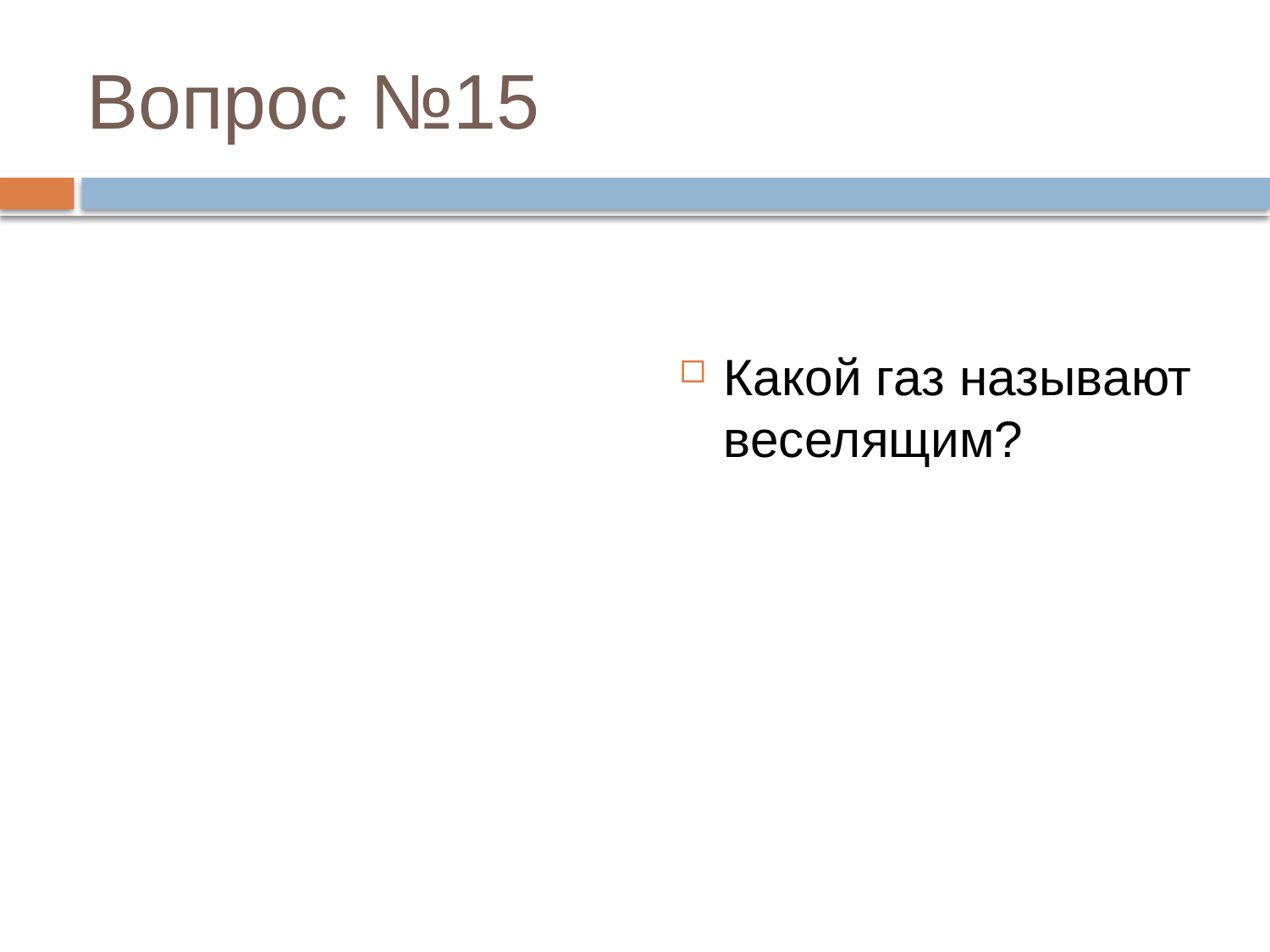

# Вопрос №15

Какой газ называют веселящим?